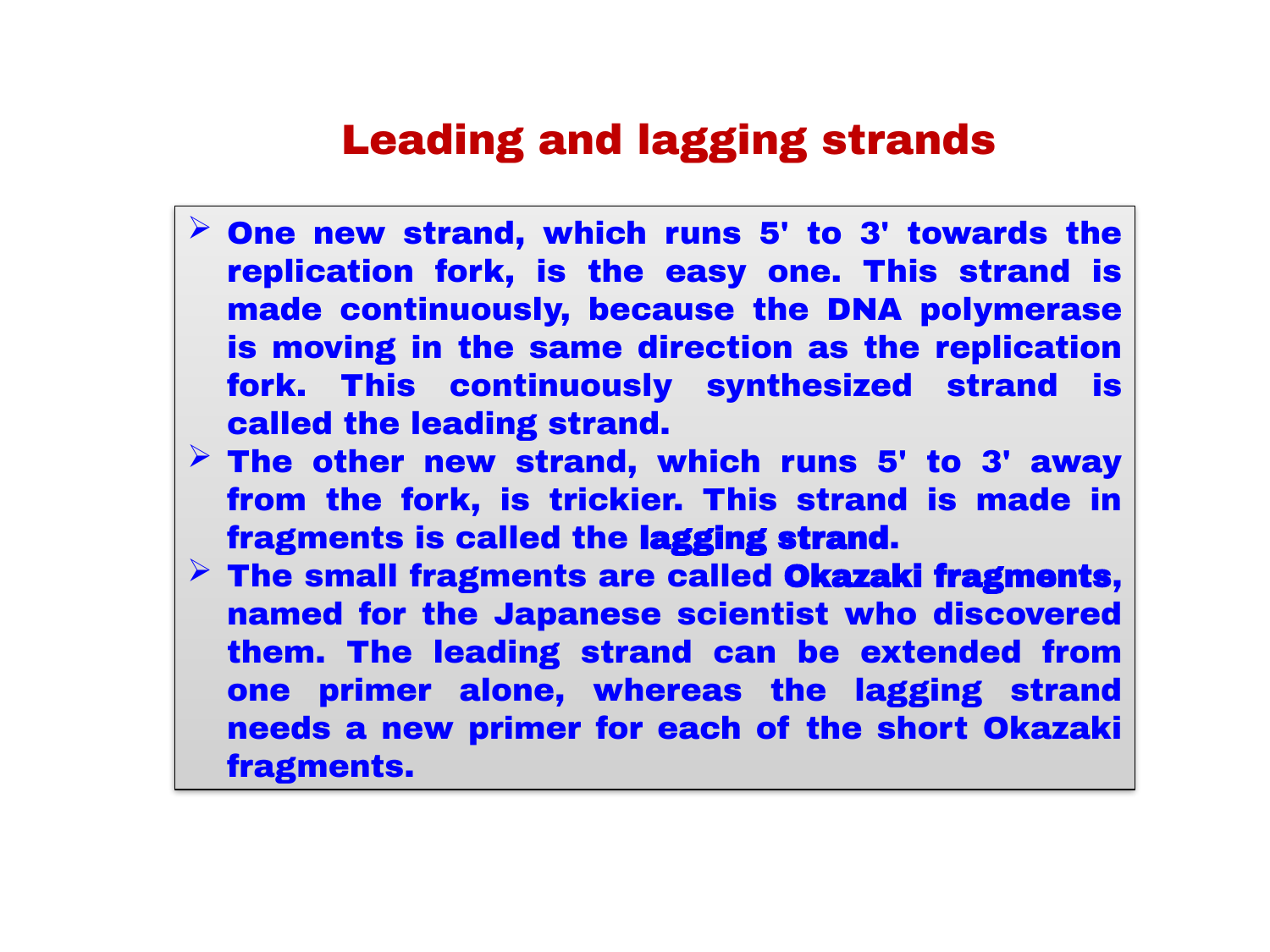

Leading and lagging strands
One new strand, which runs 5' to 3' towards the replication fork, is the easy one. This strand is made continuously, because the DNA polymerase is moving in the same direction as the replication fork. This continuously synthesized strand is called the leading strand.
The other new strand, which runs 5' to 3' away from the fork, is trickier. This strand is made in fragments is called the lagging strand.
The small fragments are called Okazaki fragments, named for the Japanese scientist who discovered them. The leading strand can be extended from one primer alone, whereas the lagging strand needs a new primer for each of the short Okazaki fragments.